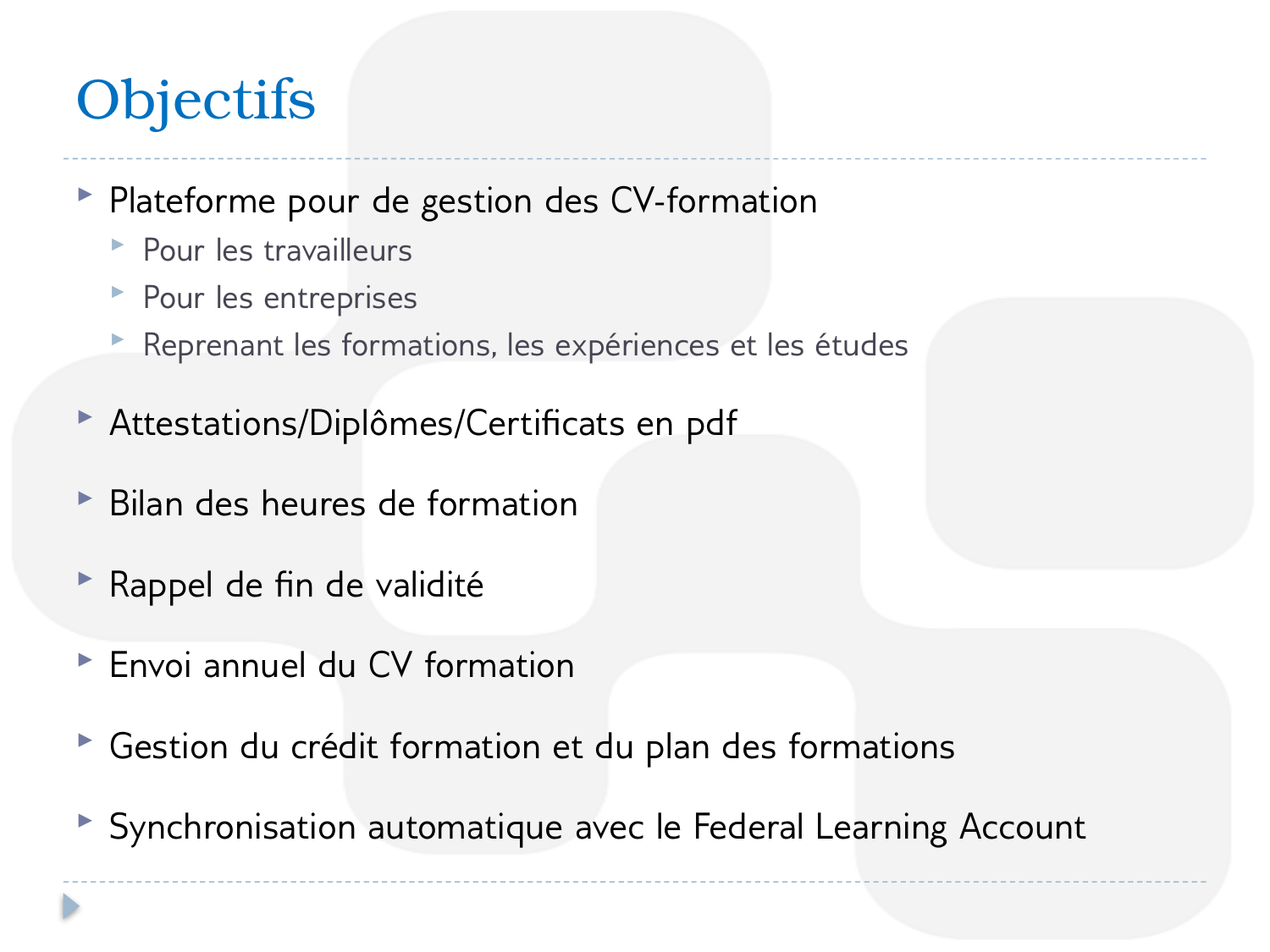

# Objectifs
Plateforme pour de gestion des CV-formation
Pour les travailleurs
Pour les entreprises
Reprenant les formations, les expériences et les études
Attestations/Diplômes/Certificats en pdf
Bilan des heures de formation
Rappel de fin de validité
Envoi annuel du CV formation
Gestion du crédit formation et du plan des formations
Synchronisation automatique avec le Federal Learning Account